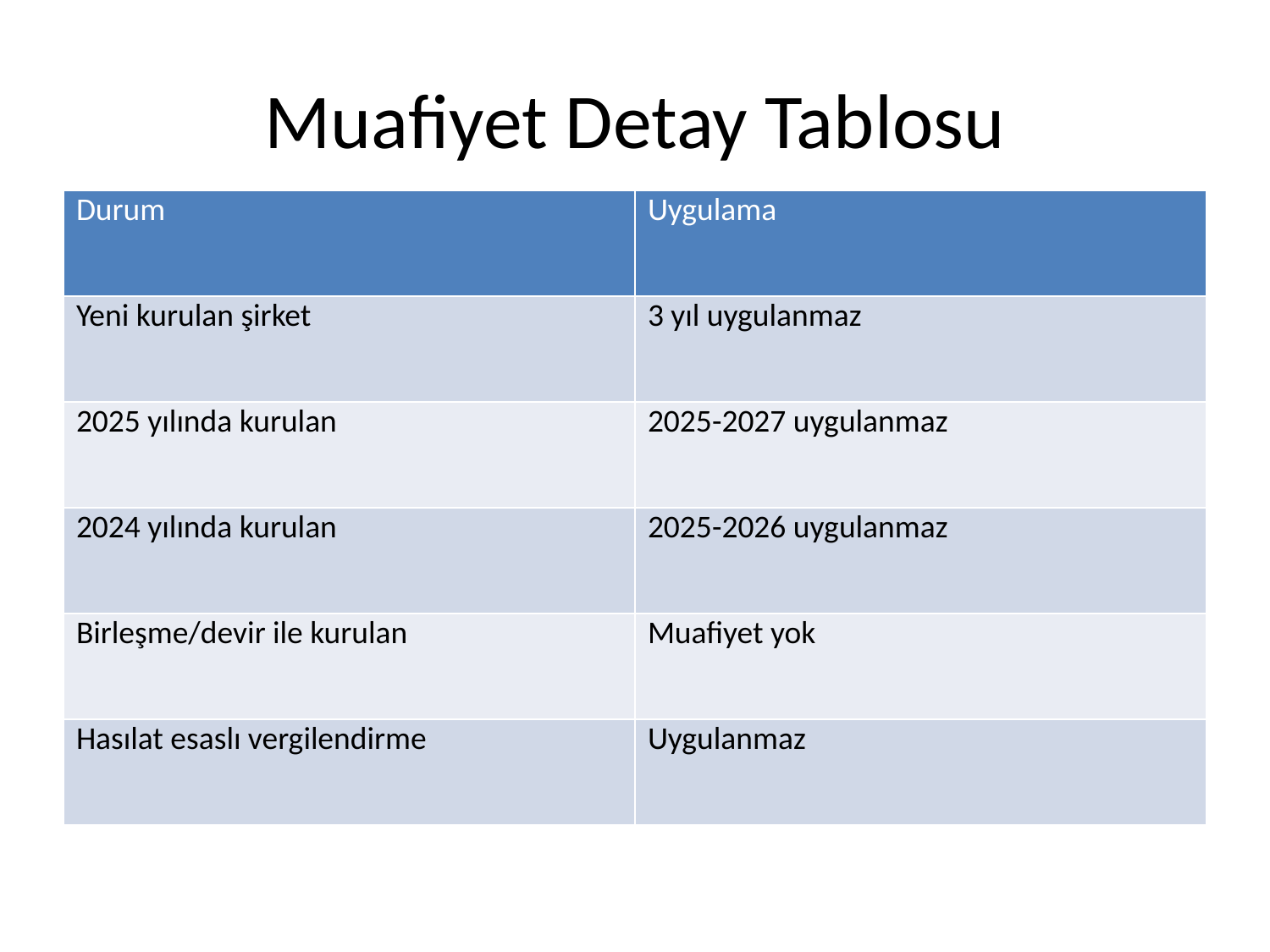

# Muafiyet Detay Tablosu
| Durum | Uygulama |
| --- | --- |
| Yeni kurulan şirket | 3 yıl uygulanmaz |
| 2025 yılında kurulan | 2025-2027 uygulanmaz |
| 2024 yılında kurulan | 2025-2026 uygulanmaz |
| Birleşme/devir ile kurulan | Muafiyet yok |
| Hasılat esaslı vergilendirme | Uygulanmaz |